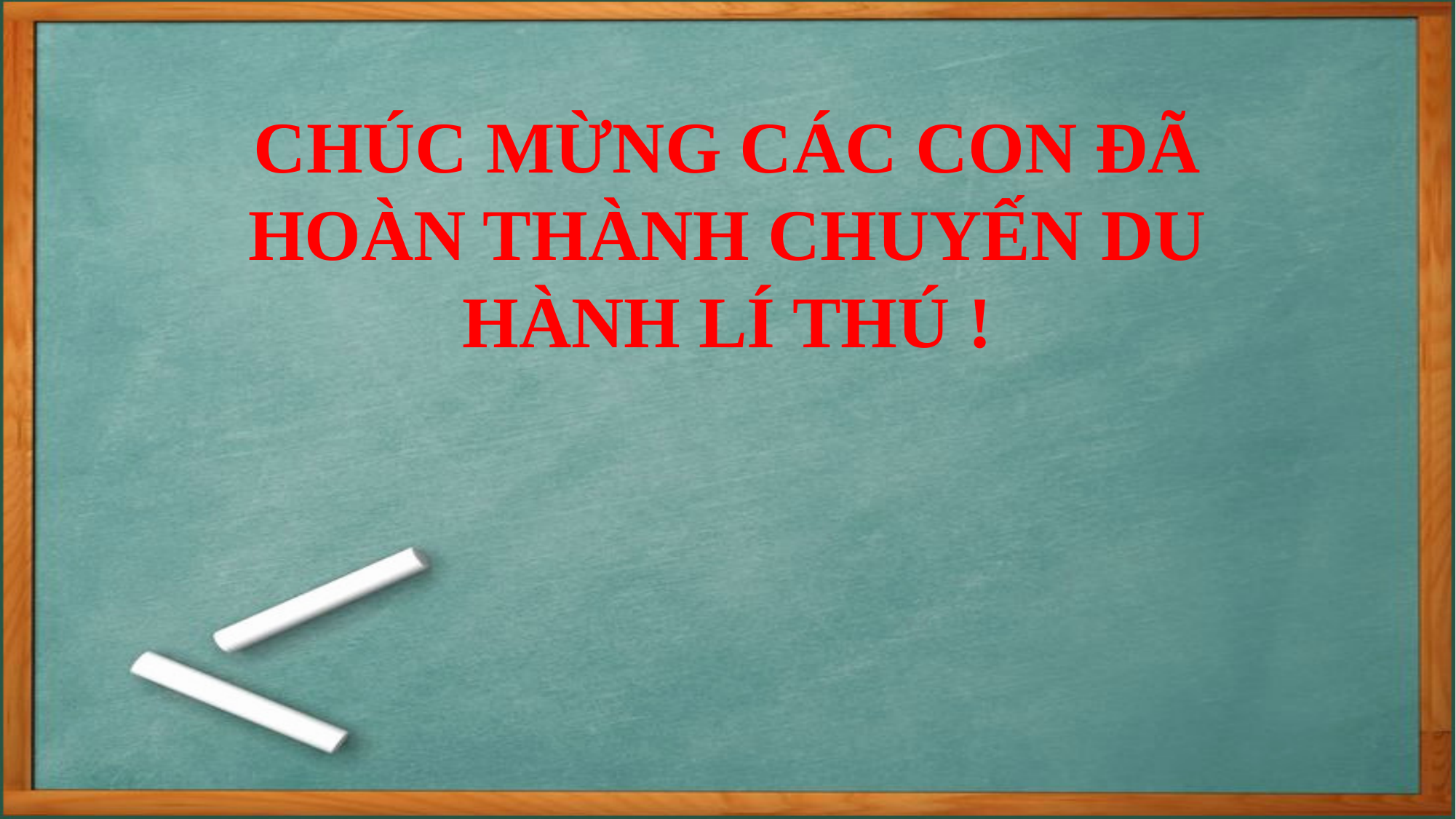

CHÚC MỪNG CÁC CON ĐÃ HOÀN THÀNH CHUYẾN DU HÀNH LÍ THÚ !